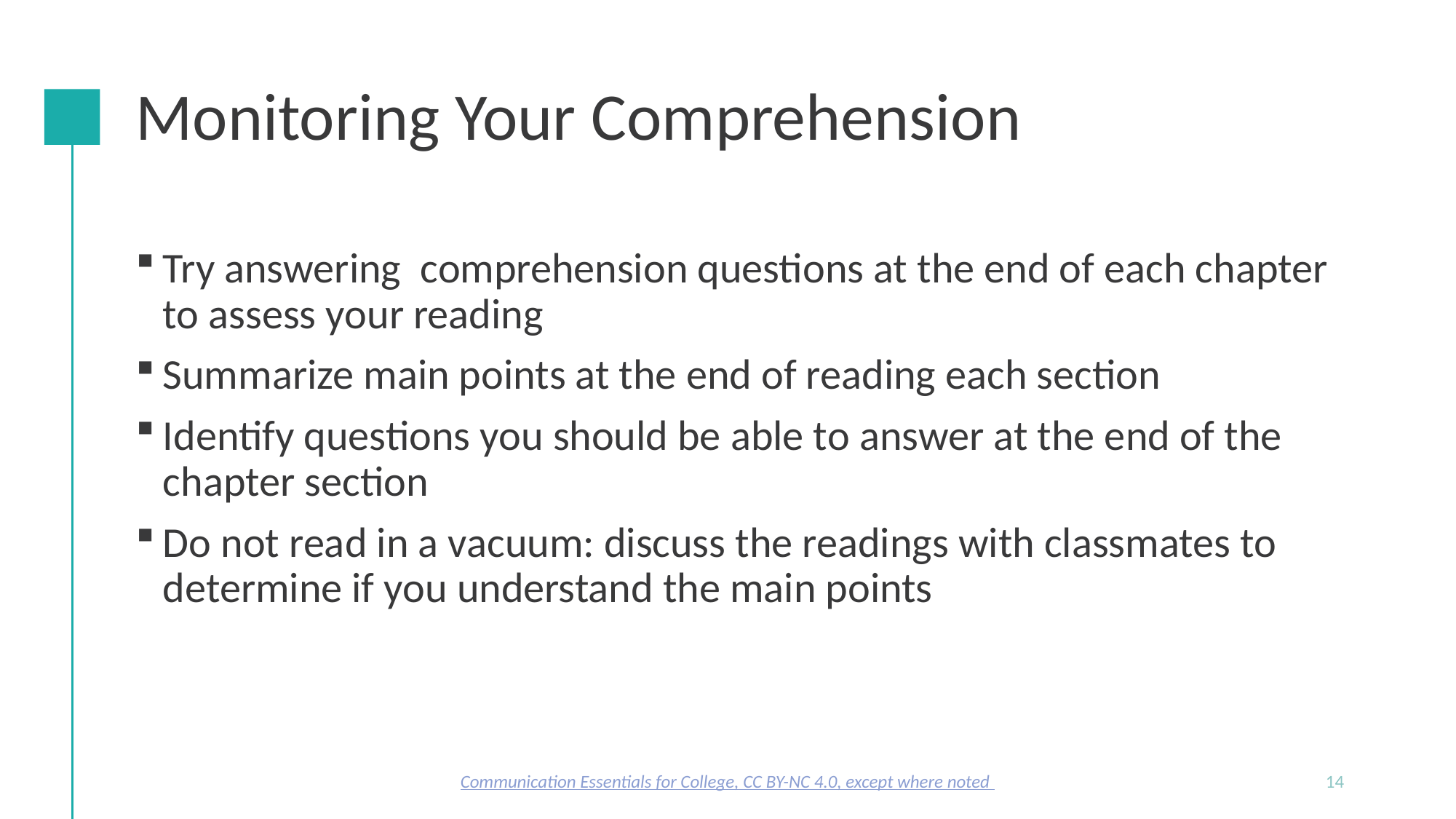

# Monitoring Your Comprehension
Try answering  comprehension questions at the end of each chapter to assess your reading
Summarize main points at the end of reading each section
Identify questions you should be able to answer at the end of the chapter section
Do not read in a vacuum: discuss the readings with classmates to determine if you understand the main points

Communication Essentials for College, CC BY-NC 4.0, except where noted
14